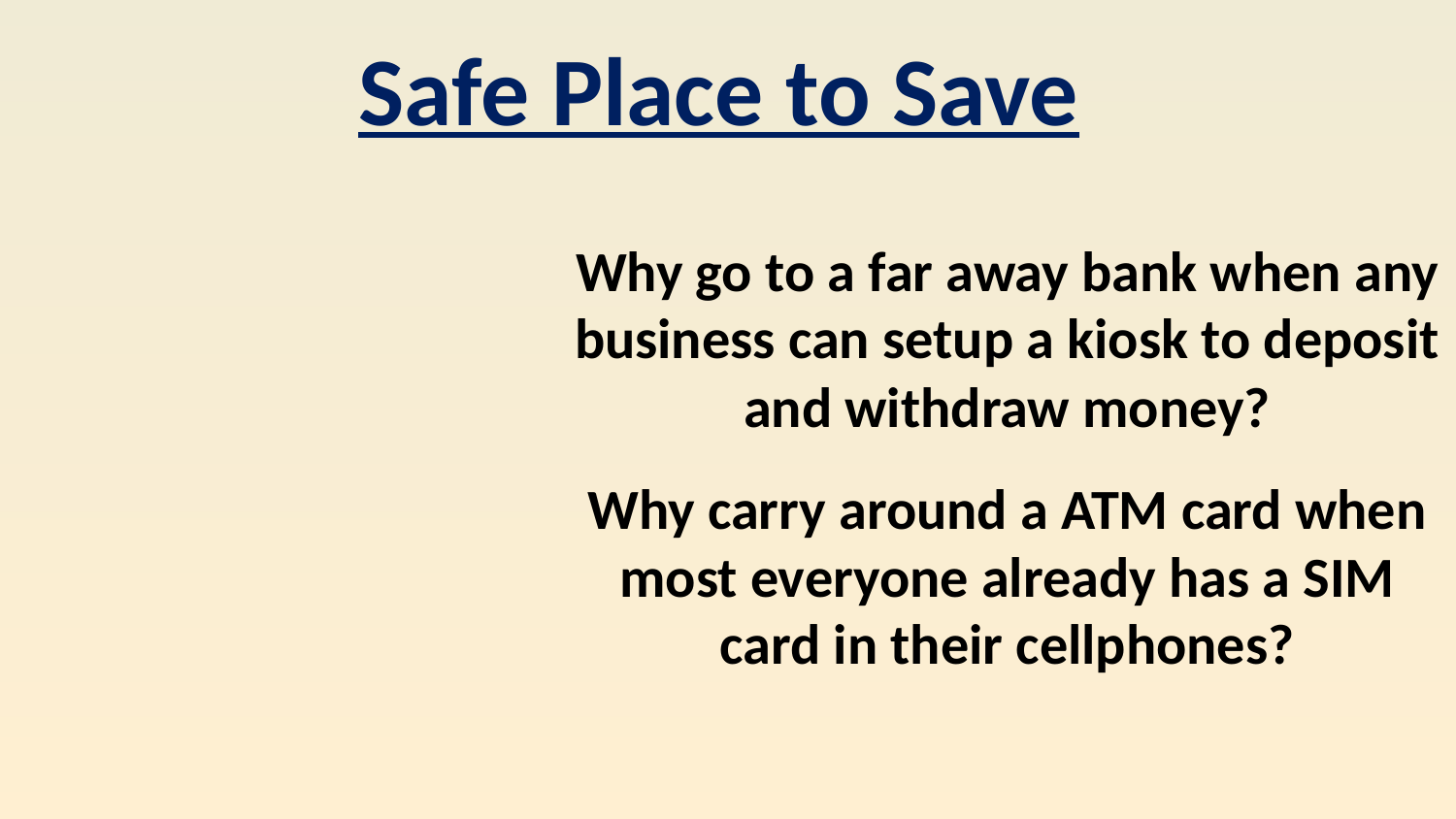

Safe Place to Save
Why go to a far away bank when any business can setup a kiosk to deposit and withdraw money?

Why carry around a ATM card when most everyone already has a SIM card in their cellphones?